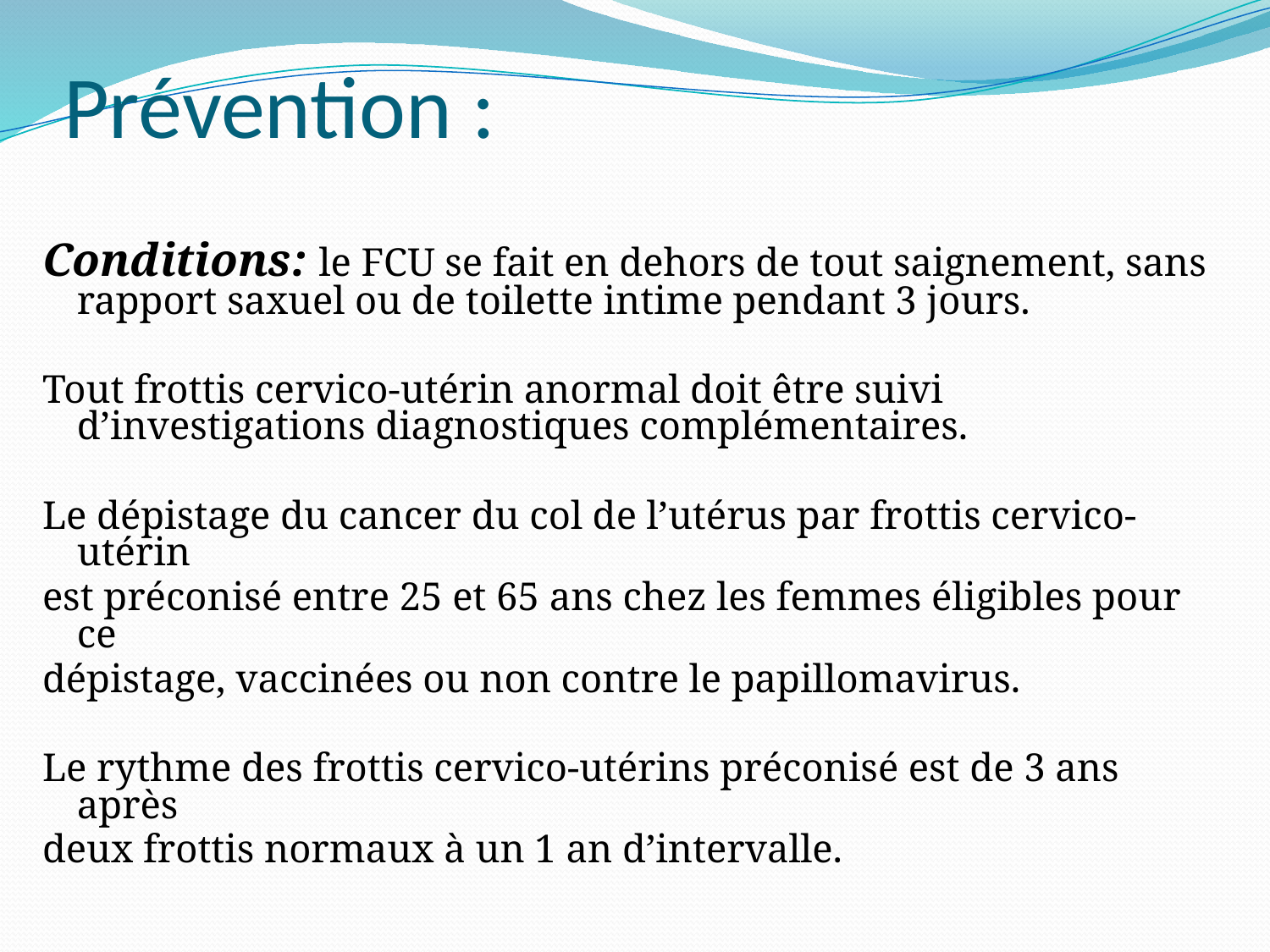

# Prévention :

Conditions: le FCU se fait en dehors de tout saignement, sans rapport saxuel ou de toilette intime pendant 3 jours.

Tout frottis cervico-utérin anormal doit être suivi d’investigations diagnostiques complémentaires.

Le dépistage du cancer du col de l’utérus par frottis cervico-utérin
est préconisé entre 25 et 65 ans chez les femmes éligibles pour ce
dépistage, vaccinées ou non contre le papillomavirus.

Le rythme des frottis cervico-utérins préconisé est de 3 ans après
deux frottis normaux à un 1 an d’intervalle.